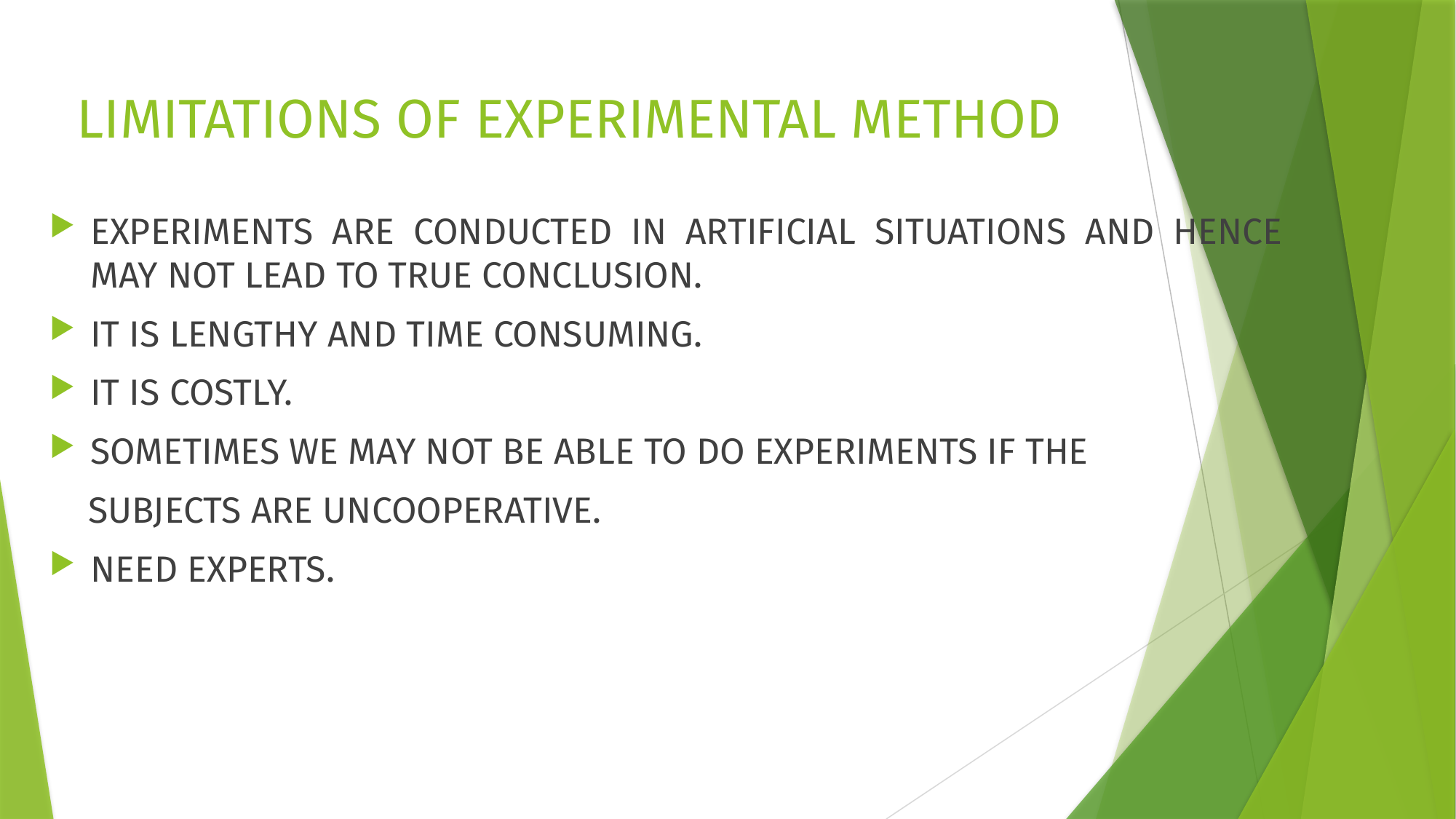

# LIMITATIONS OF EXPERIMENTAL METHOD
EXPERIMENTS ARE CONDUCTED IN ARTIFICIAL SITUATIONS AND HENCE MAY NOT LEAD TO TRUE CONCLUSION.
IT IS LENGTHY AND TIME CONSUMING.
IT IS COSTLY.
SOMETIMES WE MAY NOT BE ABLE TO DO EXPERIMENTS IF THE
    SUBJECTS ARE UNCOOPERATIVE.
NEED EXPERTS.